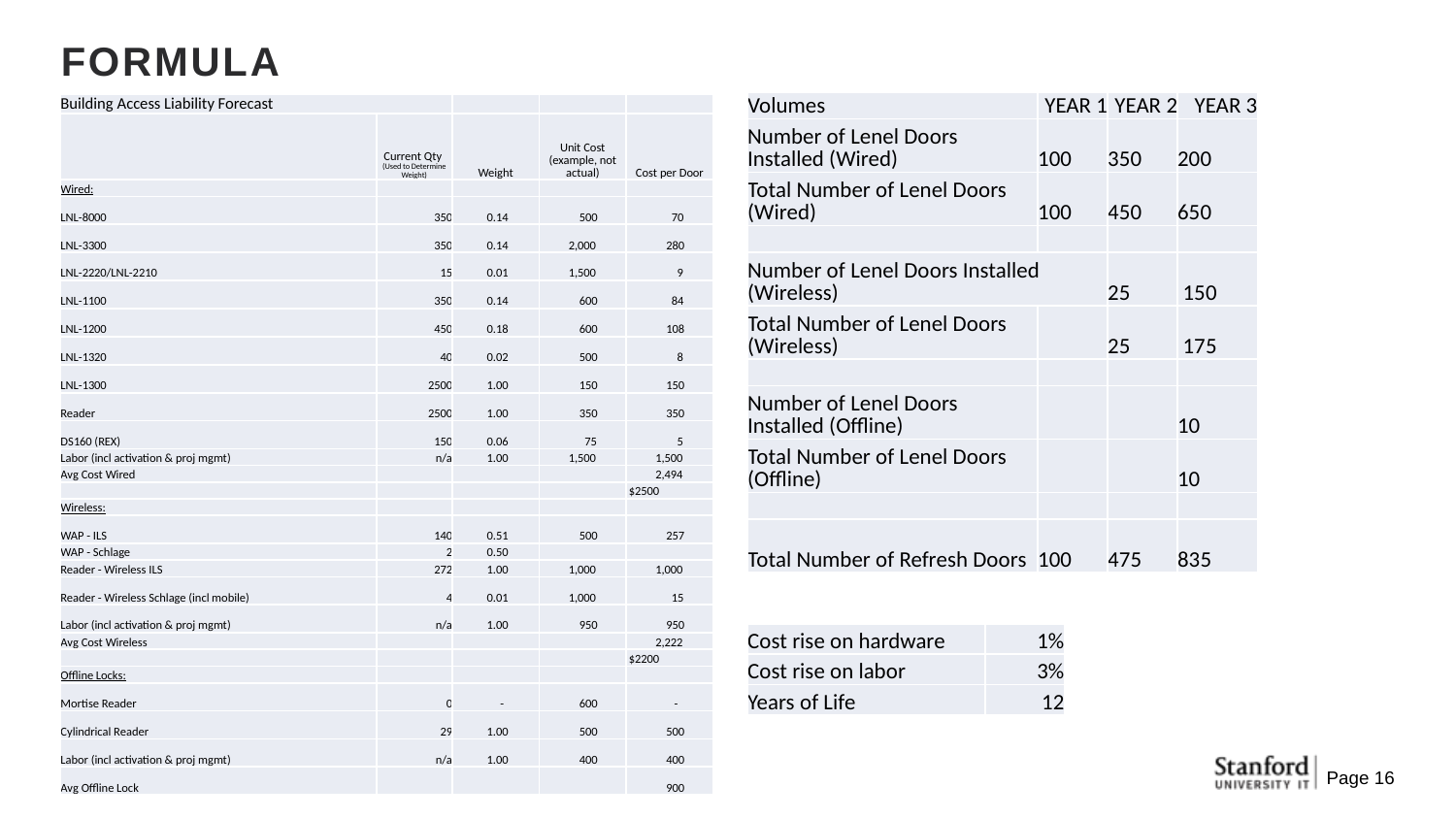

FORMULA
| Volumes | YEAR 1 | YEAR 2 | YEAR 3 |
| --- | --- | --- | --- |
| Number of Lenel Doors Installed (Wired) | 100 | 350 | 200 |
| Total Number of Lenel Doors (Wired) | 100 | 450 | 650 |
|  |  |  |  |
| Number of Lenel Doors Installed (Wireless) |  | 25 | 150 |
| Total Number of Lenel Doors (Wireless) |  | 25 | 175 |
|  |  |  |  |
| Number of Lenel Doors Installed (Offline) |  |  | 10 |
| Total Number of Lenel Doors (Offline) |  |  | 10 |
|  |  |  |  |
| Total Number of Refresh Doors | 100 | 475 | 835 |
| Building Access Liability Forecast |  |  |  |  |
| --- | --- | --- | --- | --- |
|  | Current Qty (Used to Determine Weight) | Weight | Unit Cost (example, not actual) | Cost per Door |
| Wired: |  |  |  |  |
| LNL-8000 | 350 | 0.14 | 500 | 70 |
| LNL-3300 | 350 | 0.14 | 2,000 | 280 |
| LNL-2220/LNL-2210 | 15 | 0.01 | 1,500 | 9 |
| LNL-1100 | 350 | 0.14 | 600 | 84 |
| LNL-1200 | 450 | 0.18 | 600 | 108 |
| LNL-1320 | 40 | 0.02 | 500 | 8 |
| LNL-1300 | 2500 | 1.00 | 150 | 150 |
| Reader | 2500 | 1.00 | 350 | 350 |
| DS160 (REX) | 150 | 0.06 | 75 | 5 |
| Labor (incl activation & proj mgmt) | n/a | 1.00 | 1,500 | 1,500 |
| Avg Cost Wired |  |  |  | 2,494 |
|  |  |  |  | $2500 |
| Wireless: |  |  |  |  |
| WAP - ILS | 140 | 0.51 | 500 | 257 |
| WAP - Schlage | 2 | 0.50 |  |  |
| Reader - Wireless ILS | 272 | 1.00 | 1,000 | 1,000 |
| Reader - Wireless Schlage (incl mobile) | 4 | 0.01 | 1,000 | 15 |
| Labor (incl activation & proj mgmt) | n/a | 1.00 | 950 | 950 |
| Avg Cost Wireless |  |  |  | 2,222 |
|  |  |  |  | $2200 |
| Offline Locks: |  |  |  |  |
| Mortise Reader | 0 | - | 600 | - |
| Cylindrical Reader | 29 | 1.00 | 500 | 500 |
| Labor (incl activation & proj mgmt) | n/a | 1.00 | 400 | 400 |
| Avg Offline Lock |  |  |  | 900 |
| Cost rise on hardware | 1% |
| --- | --- |
| Cost rise on labor | 3% |
| Years of Life | 12 |